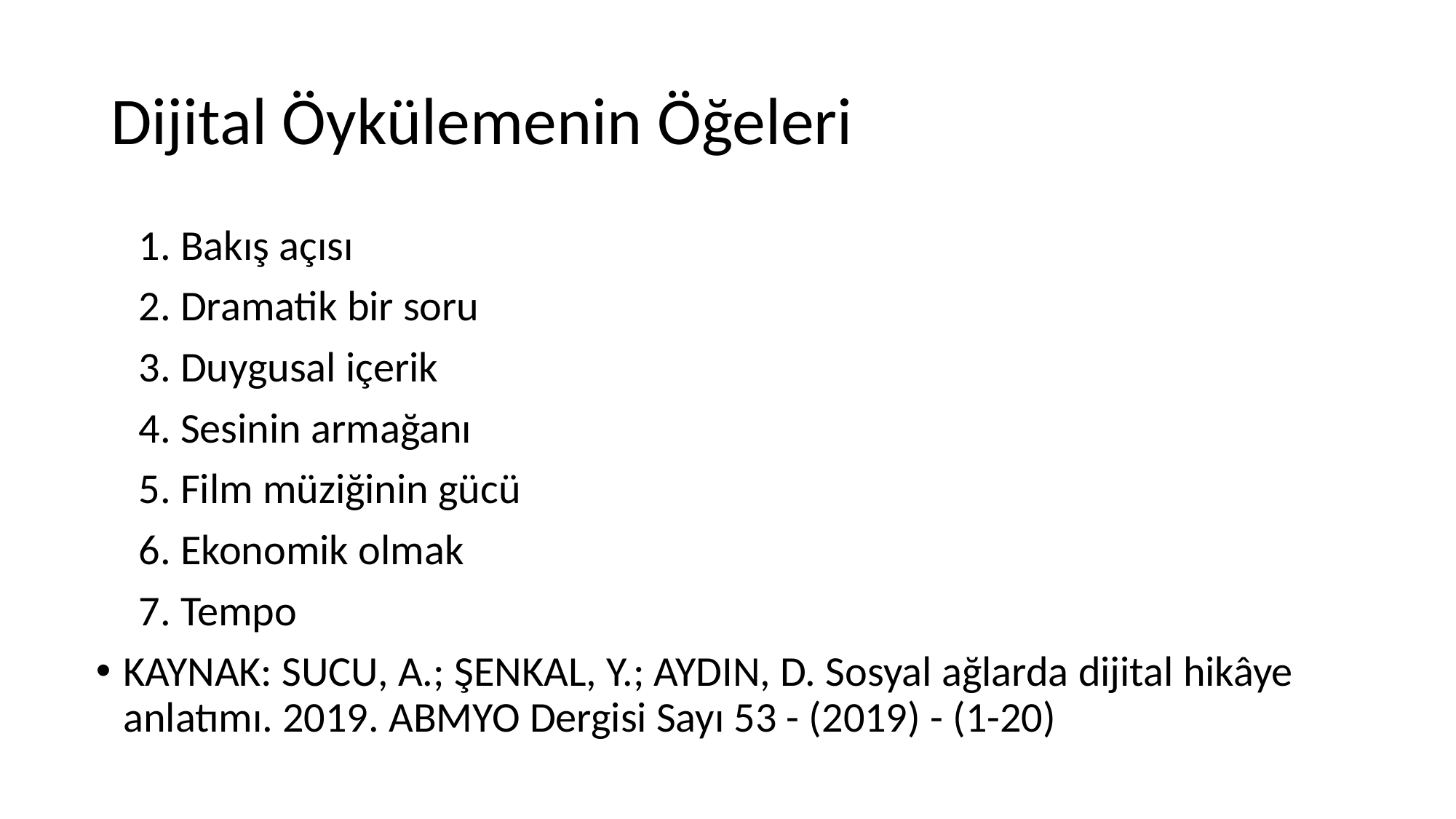

# Dijital Öykülemenin Öğeleri
1. Bakış açısı
2. Dramatik bir soru
3. Duygusal içerik
4. Sesinin armağanı
5. Film müziğinin gücü
6. Ekonomik olmak
7. Tempo
KAYNAK: SUCU, A.; ŞENKAL, Y.; AYDIN, D. Sosyal ağlarda dijital hikâye anlatımı. 2019. ABMYO Dergisi Sayı 53 - (2019) - (1-20)